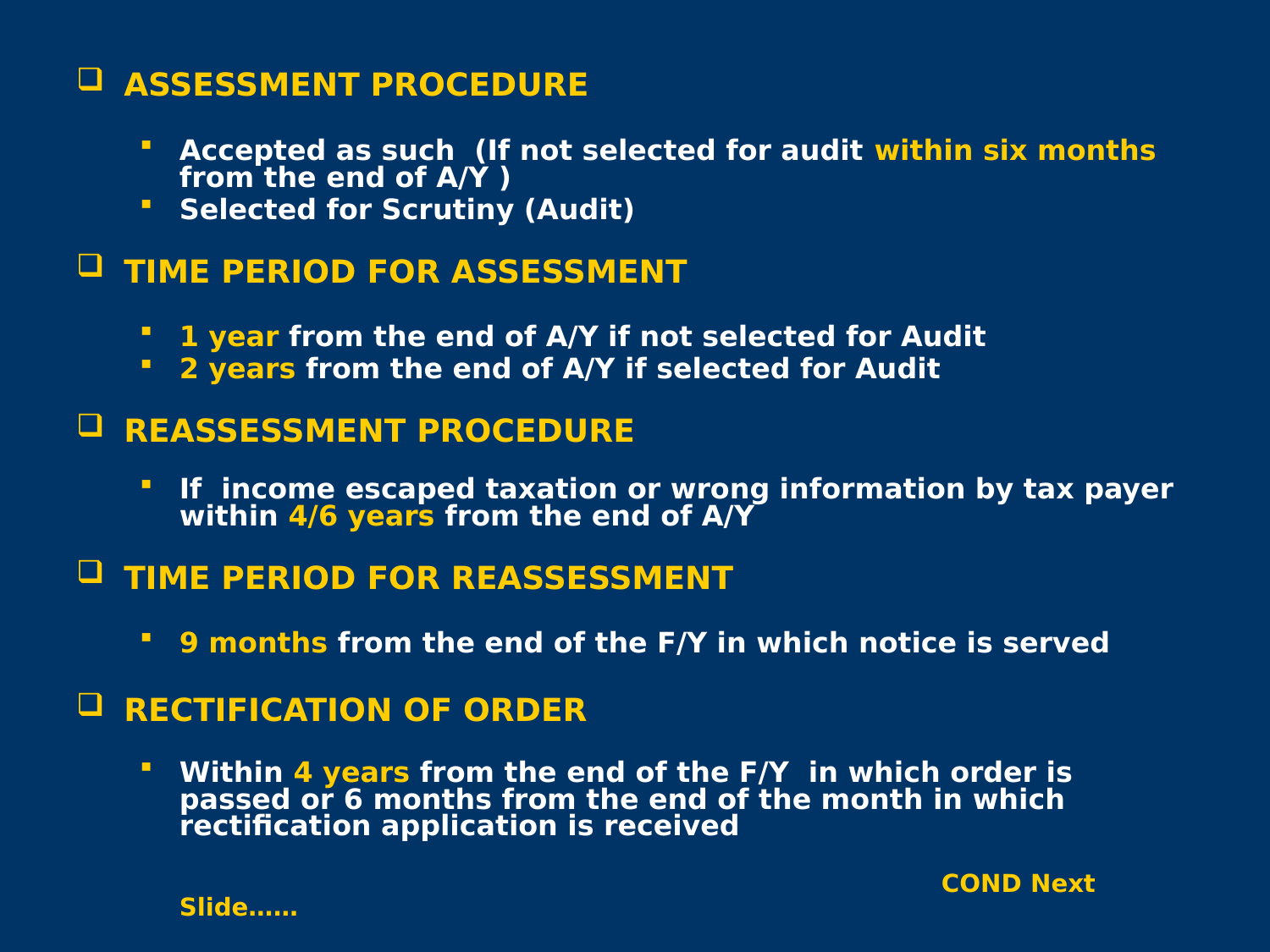

ASSESSMENT PROCEDURE
Accepted as such  (If not selected for audit within six months from the end of A/Y )
Selected for Scrutiny (Audit)
TIME PERIOD FOR ASSESSMENT
1 year from the end of A/Y if not selected for Audit
2 years from the end of A/Y if selected for Audit
REASSESSMENT PROCEDURE
If  income escaped taxation or wrong information by tax payer within 4/6 years from the end of A/Y
TIME PERIOD FOR REASSESSMENT
9 months from the end of the F/Y in which notice is served

RECTIFICATION OF ORDER
Within 4 years from the end of the F/Y  in which order is passed or 6 months from the end of the month in which rectification application is received
							COND Next Slide……